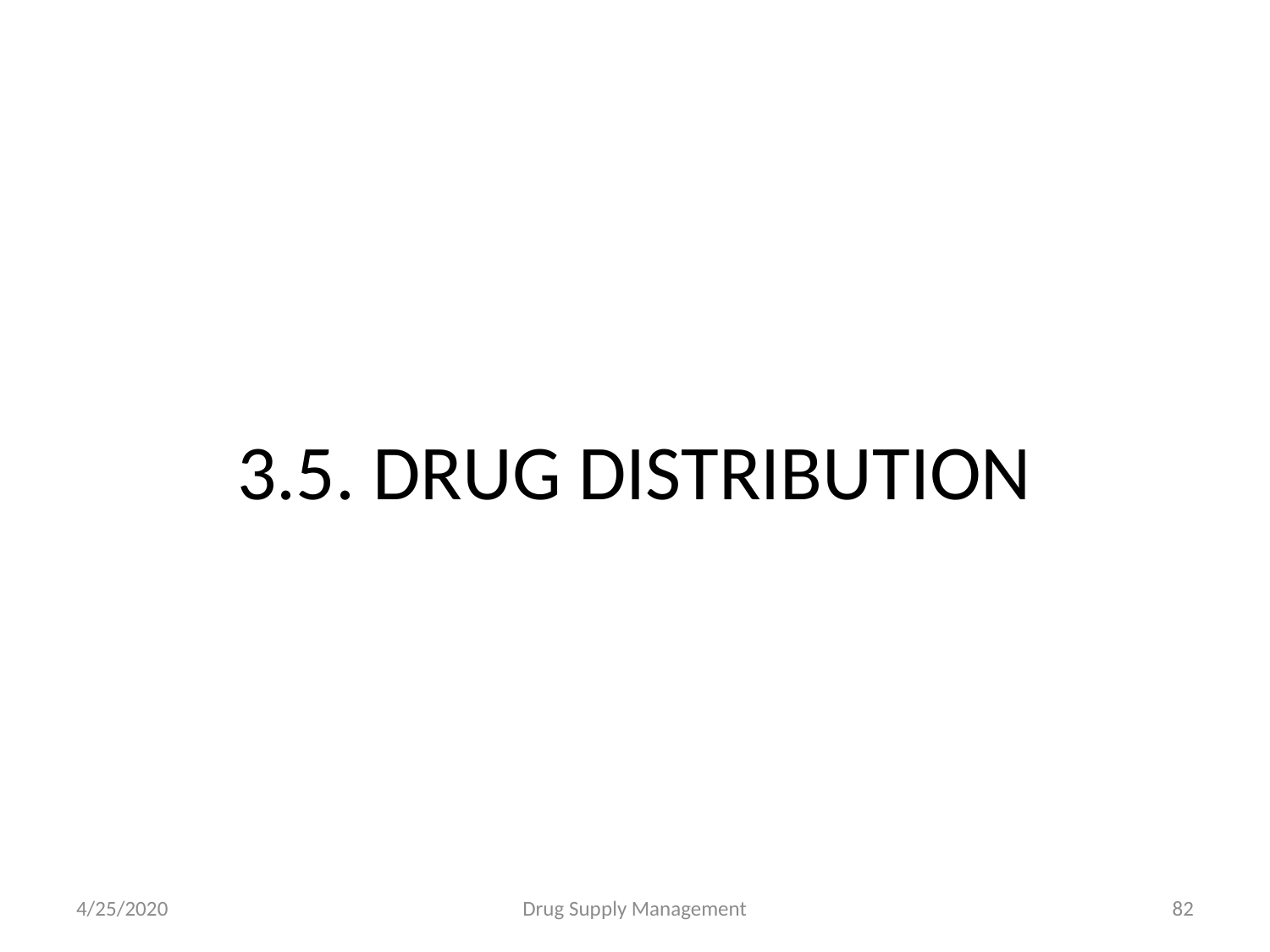

# 3.5. DRUG DISTRIBUTION
4/25/2020
Drug Supply Management
82